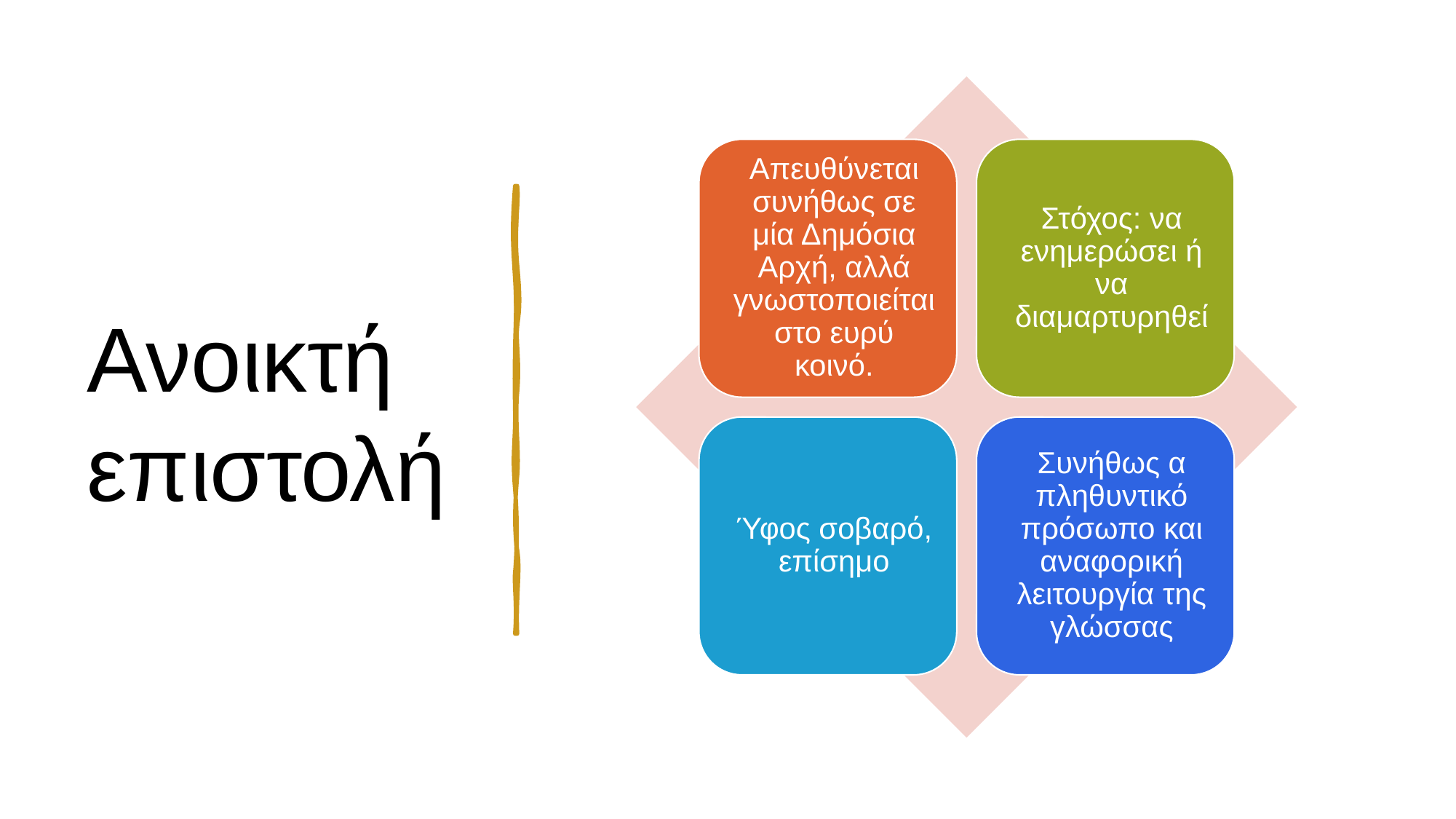

Απευθύνεται συνήθως σε μία Δημόσια Αρχή, αλλά γνωστοποιείται στο ευρύ κοινό.
Στόχος: να ενημερώσει ή να διαμαρτυρηθεί
Ύφος σοβαρό, επίσημο
Συνήθως α πληθυντικό πρόσωπο και αναφορική λειτουργία της γλώσσας
# Ανοικτή επιστολή